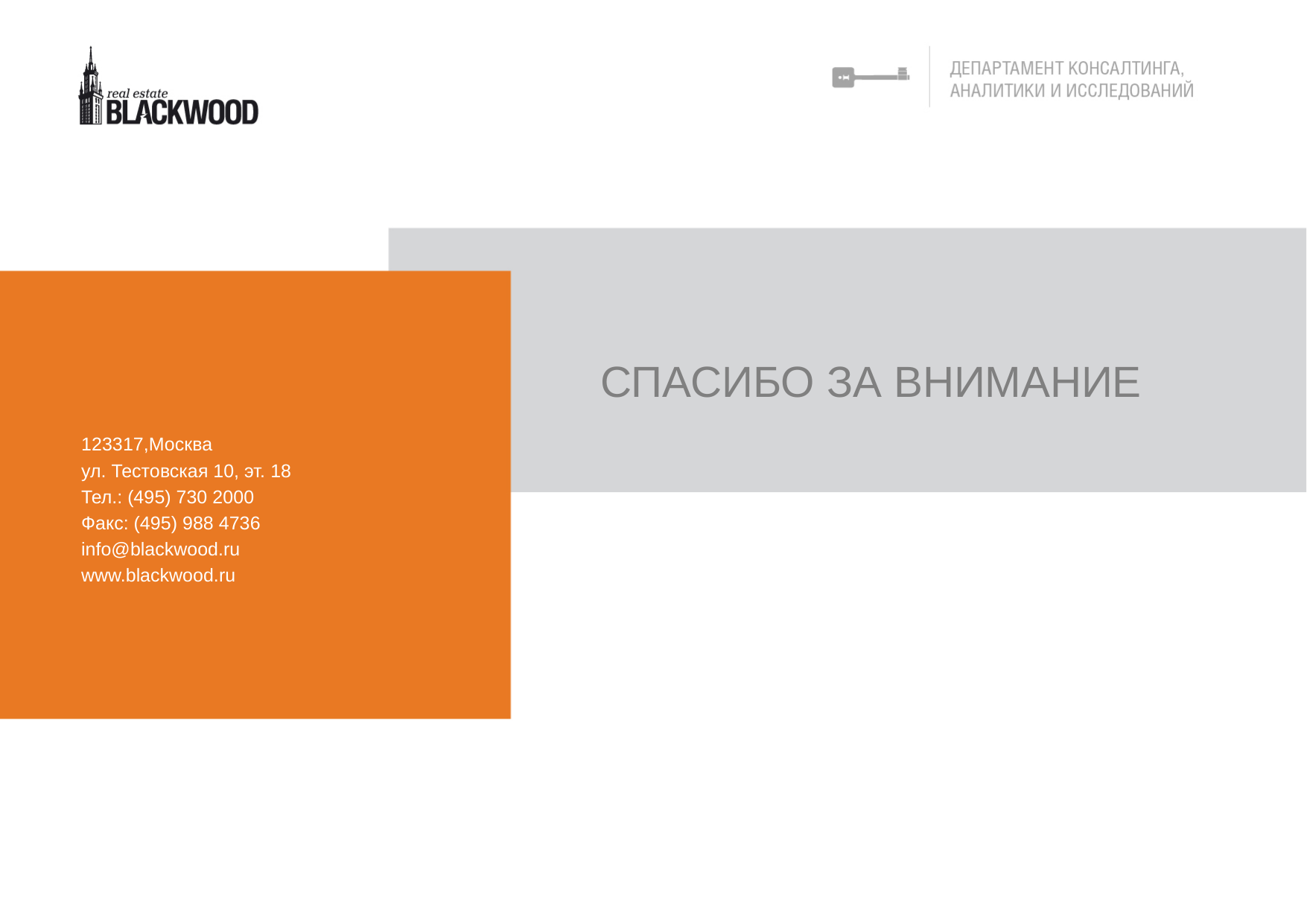

СПАСИБО ЗА ВНИМАНИЕ
123317,Москва
ул. Тестовская 10, эт. 18
Тел.: (495) 730 2000
Факс: (495) 988 4736
info@blackwood.ru
www.blackwood.ru